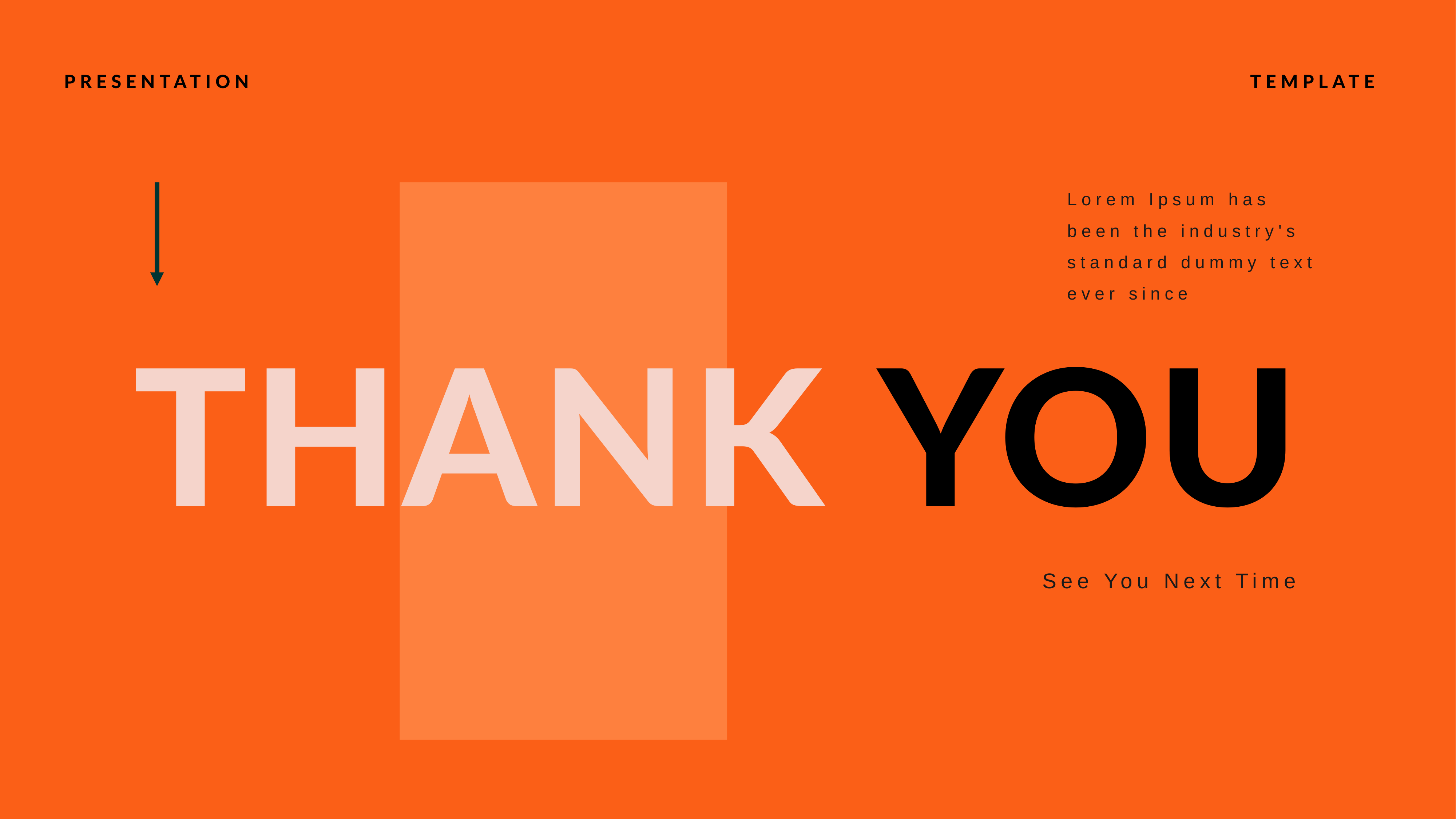

PRESENTATION
TEMPLATE
Lorem Ipsum has been the industry's standard dummy text ever since

THANK YOU
See You Next Time